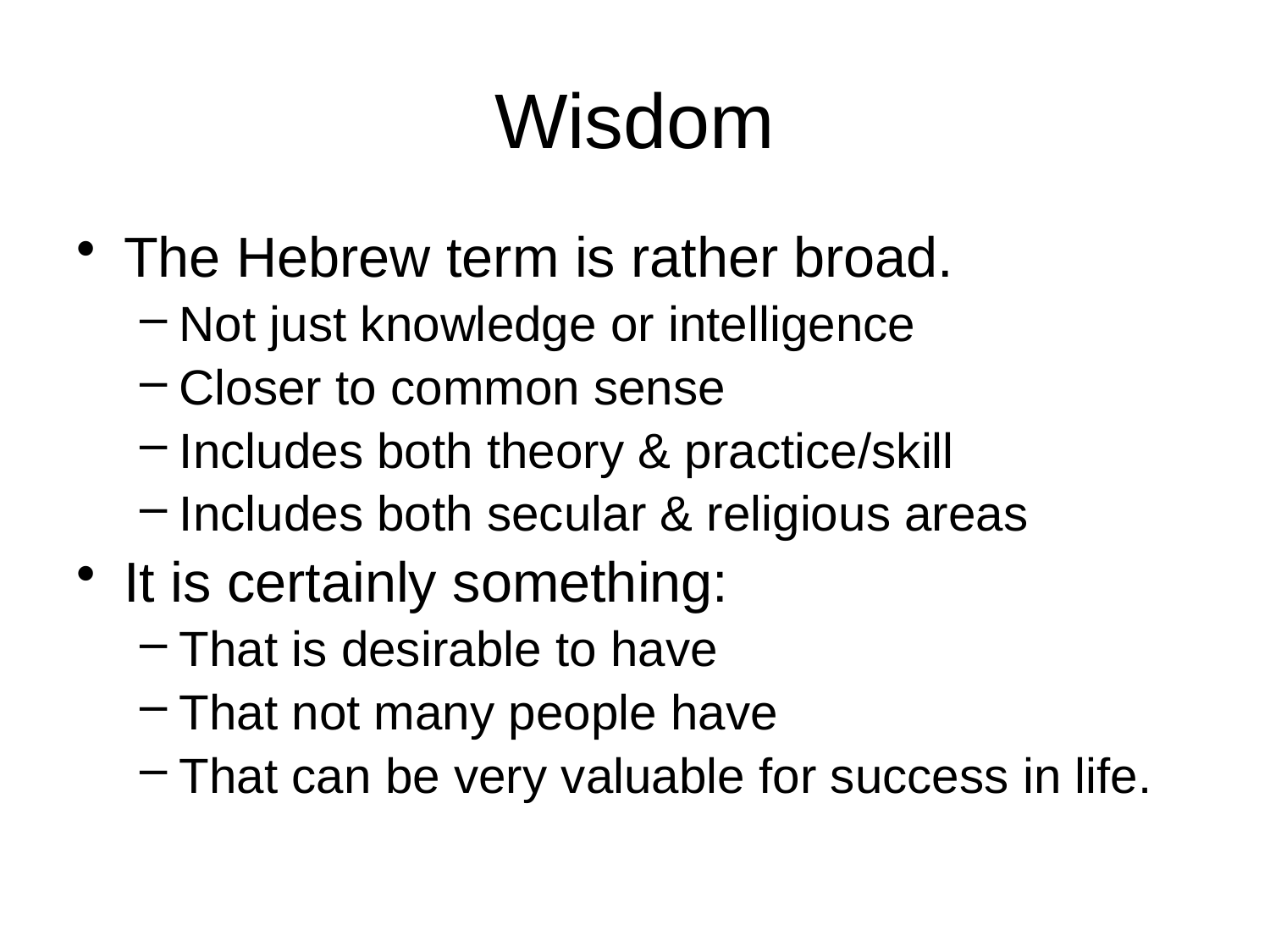

# Wisdom
The Hebrew term is rather broad.
Not just knowledge or intelligence
Closer to common sense
Includes both theory & practice/skill
Includes both secular & religious areas
It is certainly something:
That is desirable to have
That not many people have
That can be very valuable for success in life.